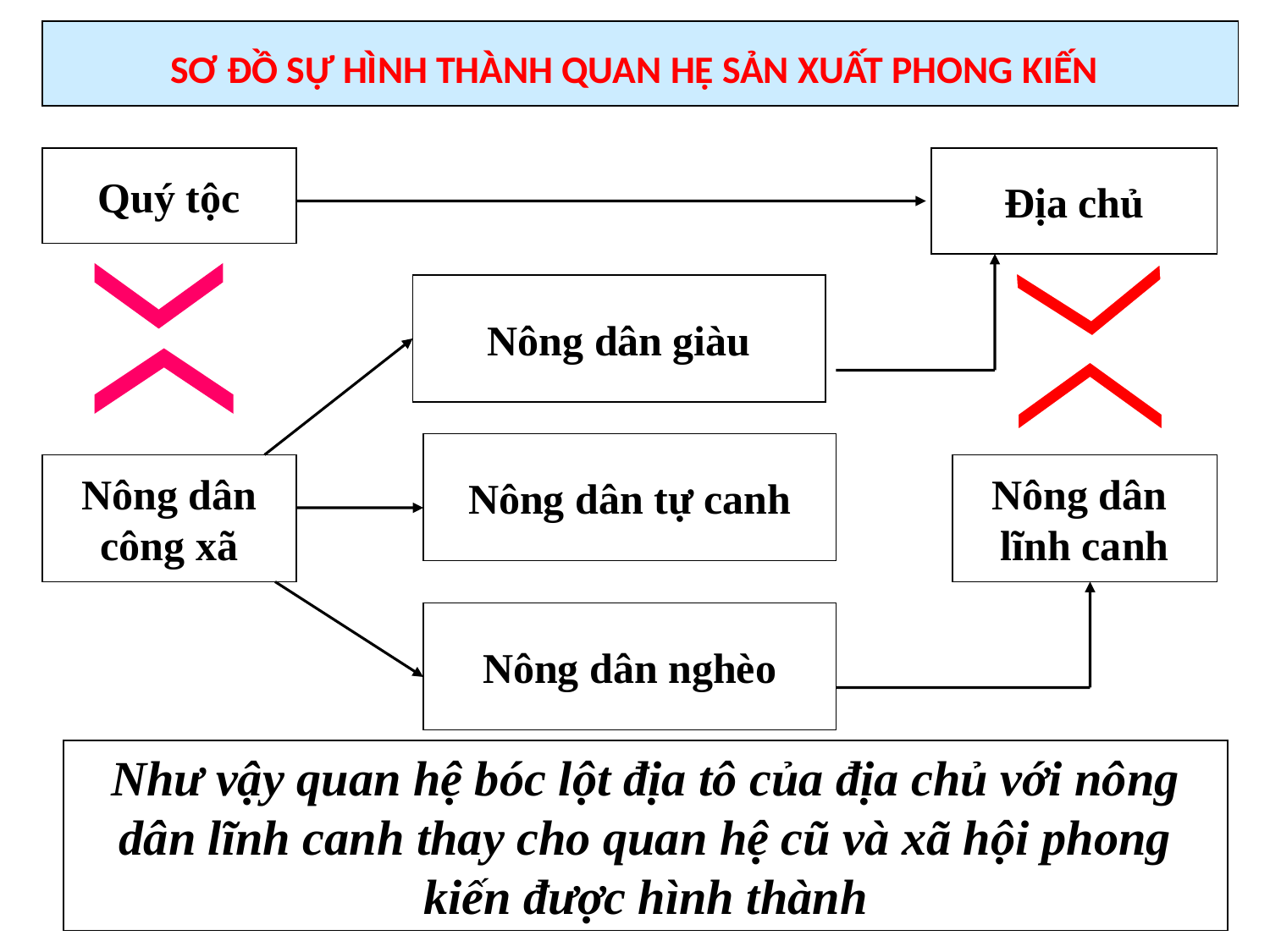

SƠ ĐỒ SỰ HÌNH THÀNH QUAN HỆ SẢN XUẤT PHONG KIẾN
Quý tộc
Địa chủ

Nông dân giàu

Nông dân tự canh
Nông dân
công xã
Nông dân
lĩnh canh

Nông dân nghèo

Như vậy quan hệ bóc lột địa tô của địa chủ với nông dân lĩnh canh thay cho quan hệ cũ và xã hội phong kiến được hình thành